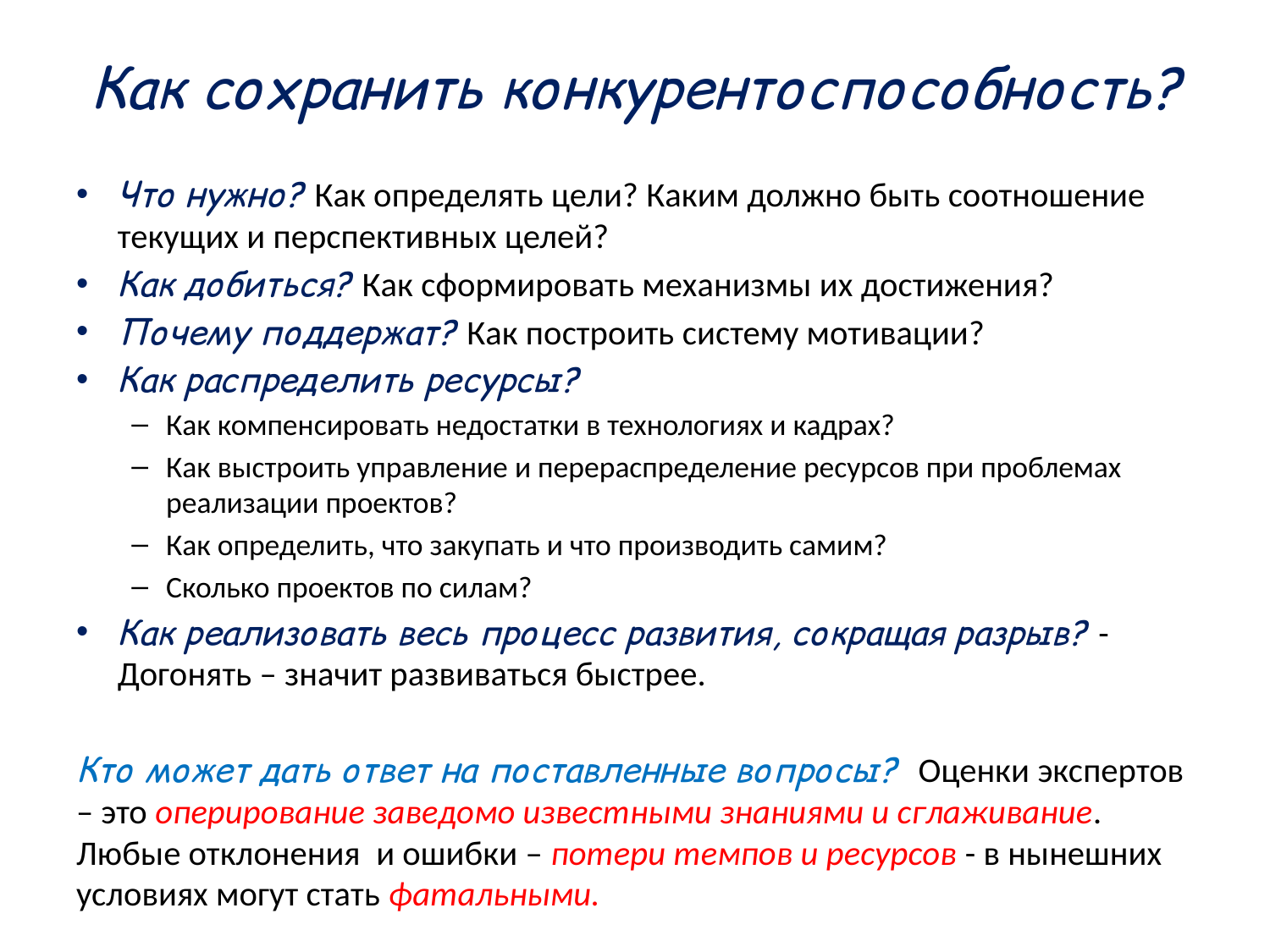

# Как сохранить конкурентоспособность?
Что нужно? Как определять цели? Каким должно быть соотношение текущих и перспективных целей?
Как добиться? Как сформировать механизмы их достижения?
Почему поддержат? Как построить систему мотивации?
Как распределить ресурсы?
Как компенсировать недостатки в технологиях и кадрах?
Как выстроить управление и перераспределение ресурсов при проблемах реализации проектов?
Как определить, что закупать и что производить самим?
Сколько проектов по силам?
Как реализовать весь процесс развития, сокращая разрыв? - Догонять – значит развиваться быстрее.

Кто может дать ответ на поставленные вопросы?  Оценки экспертов  – это оперирование заведомо известными знаниями и сглаживание. Любые отклонения  и ошибки – потери темпов и ресурсов - в нынешних условиях могут стать фатальными.